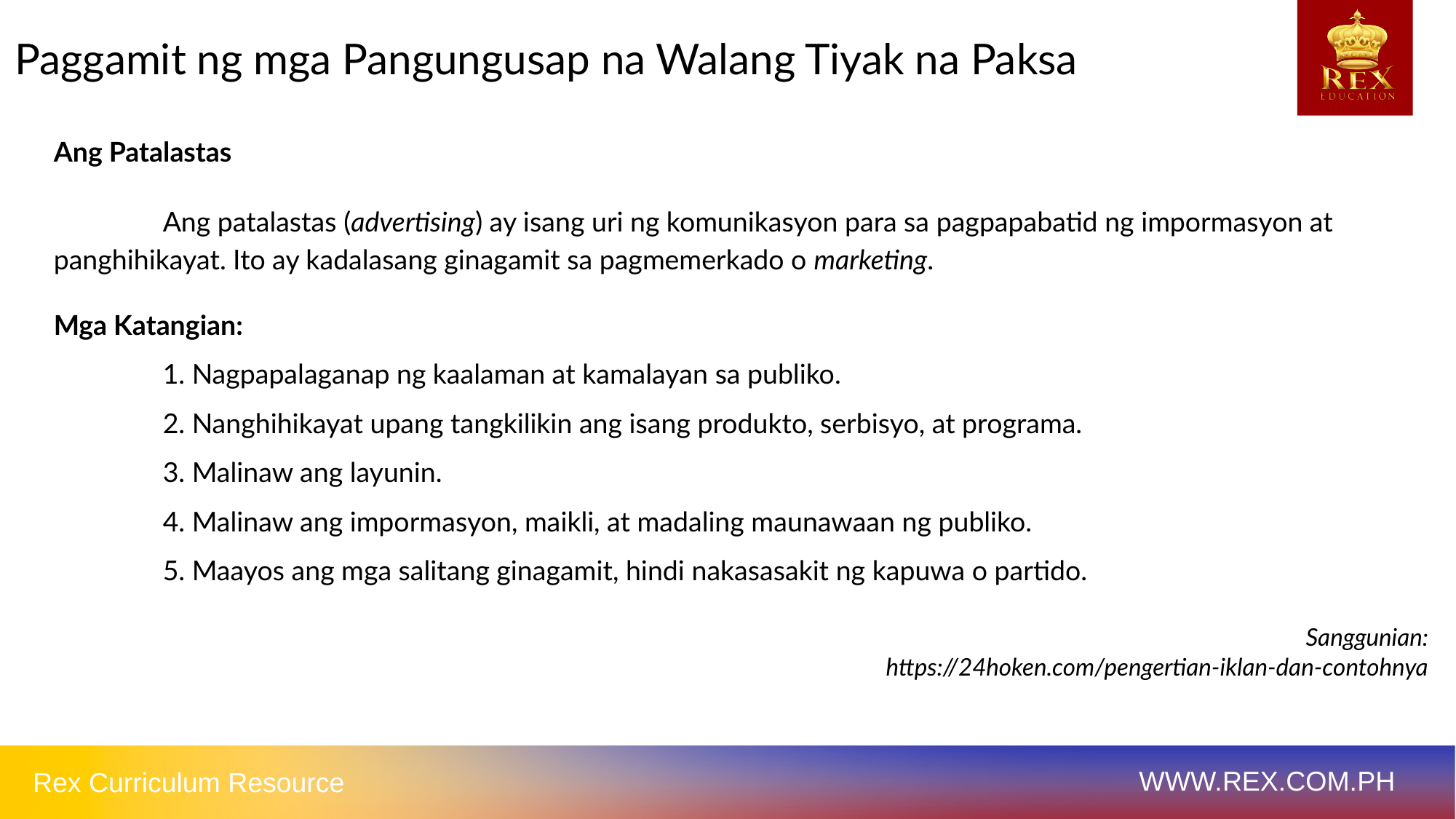

# Paggamit ng mga Pangungusap na Walang Tiyak na Paksa
Ang Patalastas

	Ang patalastas (advertising) ay isang uri ng komunikasyon para sa pagpapabatid ng impormasyon at panghihikayat. Ito ay kadalasang ginagamit sa pagmemerkado o marketing.

Mga Katangian:
	1. Nagpapalaganap ng kaalaman at kamalayan sa publiko.
	2. Nanghihikayat upang tangkilikin ang isang produkto, serbisyo, at programa.
	3. Malinaw ang layunin.
	4. Malinaw ang impormasyon, maikli, at madaling maunawaan ng publiko.
	5. Maayos ang mga salitang ginagamit, hindi nakasasakit ng kapuwa o partido.

										Sanggunian: https://24hoken.com/pengertian-iklan-dan-contohnya